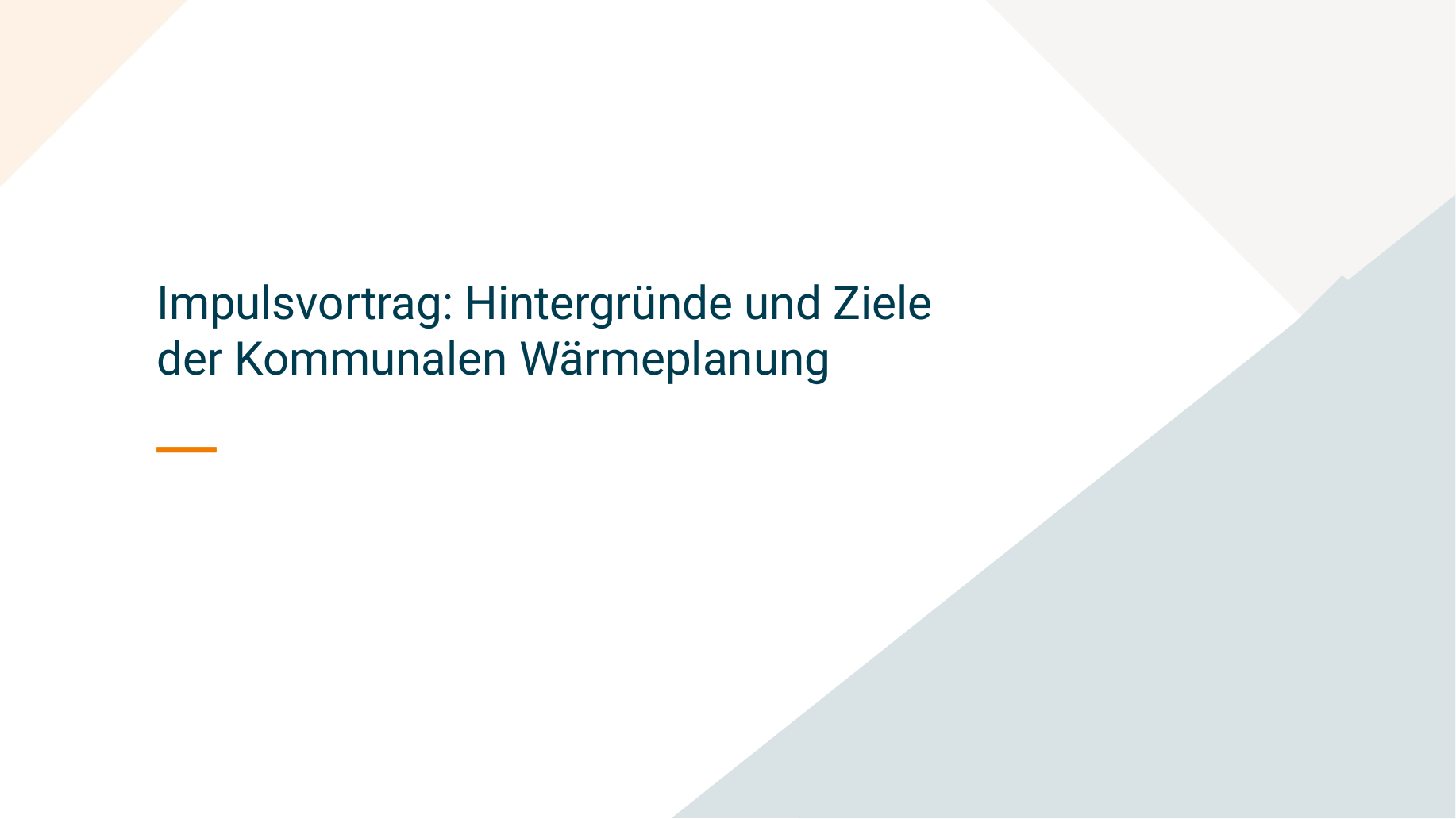

# Impulsvortrag: Hintergründe und Ziele der Kommunalen Wärmeplanung​